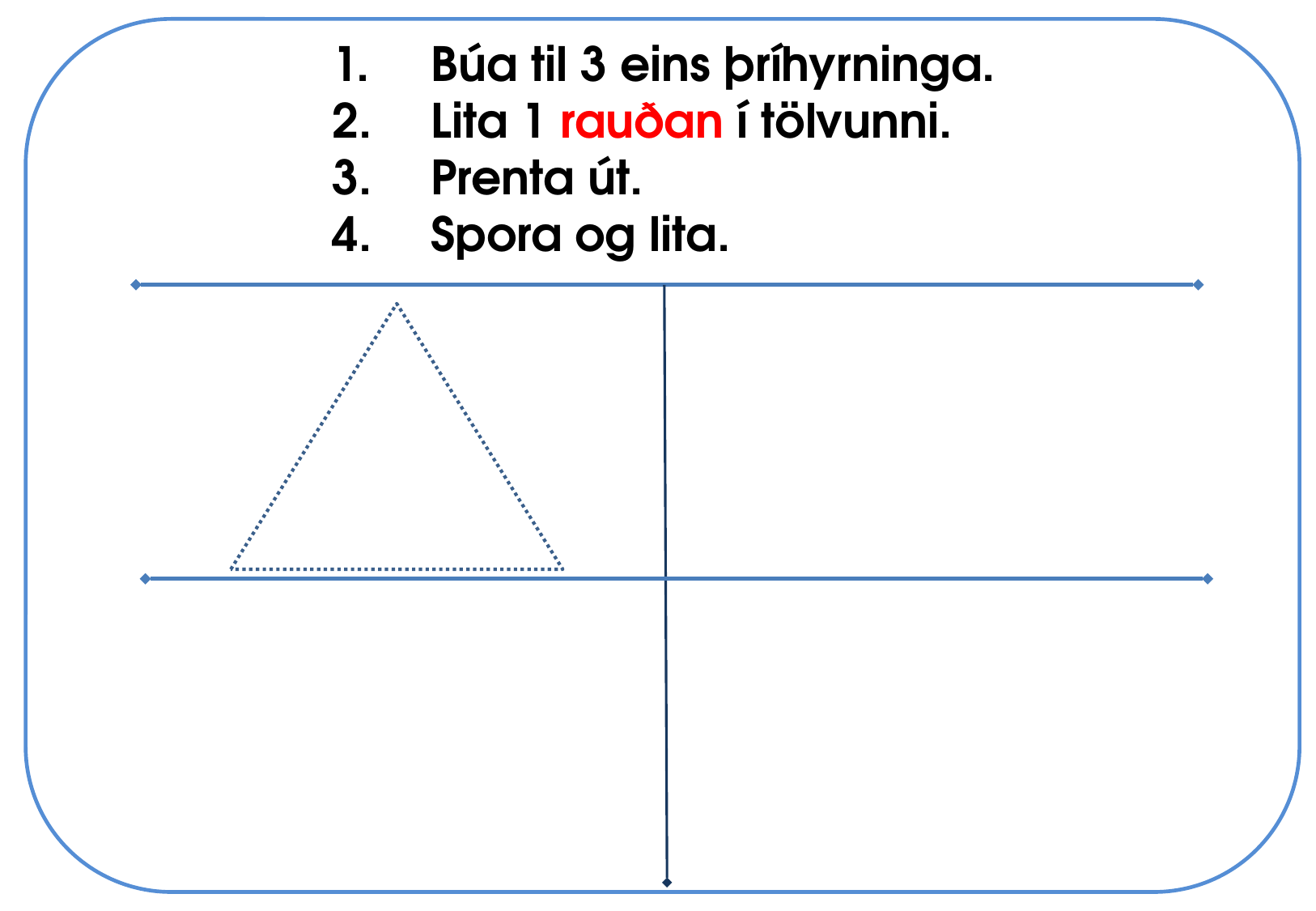

Búa til 3 eins þríhyrninga.
Lita 1 rauðan í tölvunni.
Prenta út.
Spora og lita.